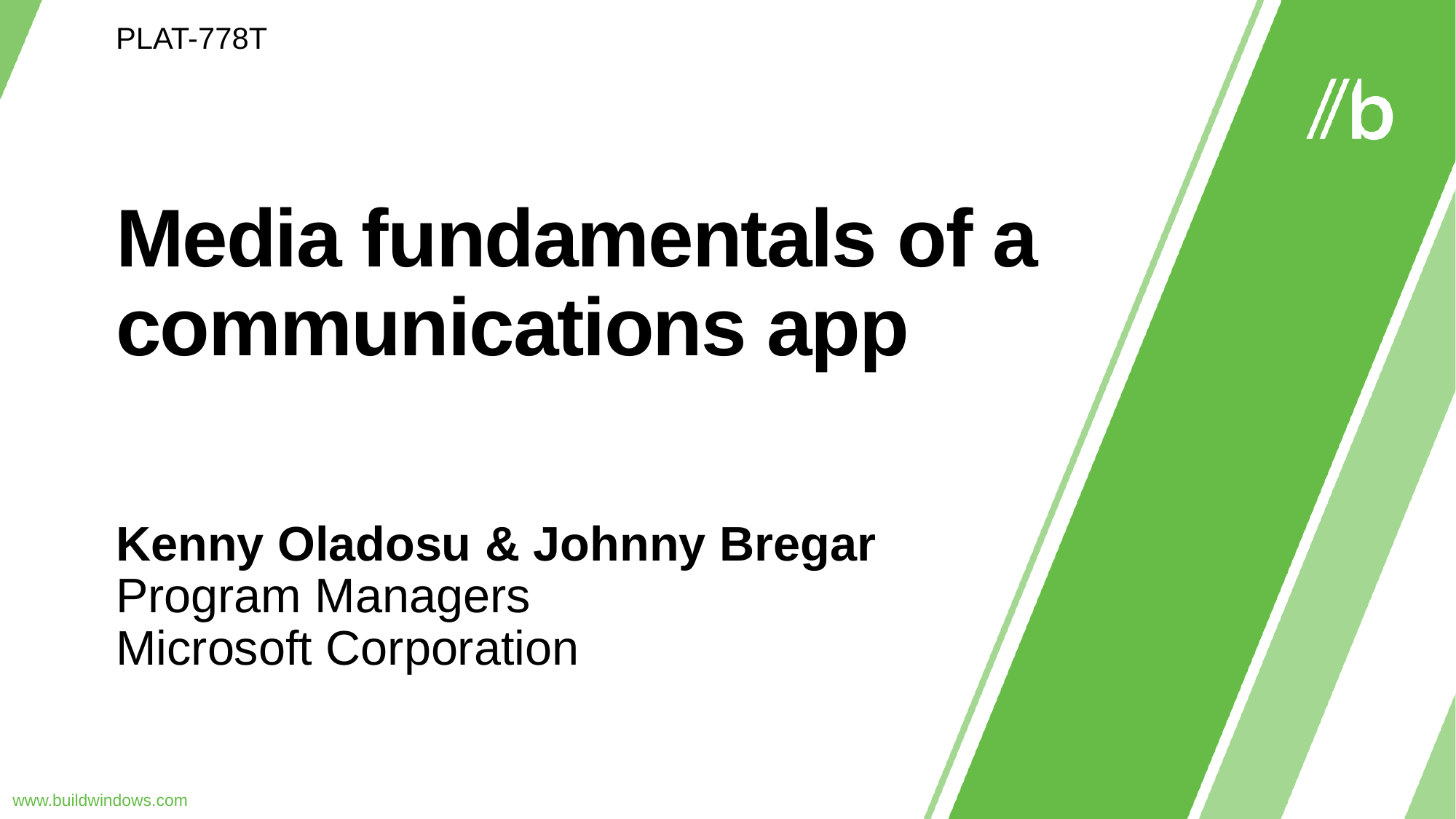

PLAT-778T
# Media fundamentals of a communications app
Kenny Oladosu & Johnny Bregar
Program Managers
Microsoft Corporation